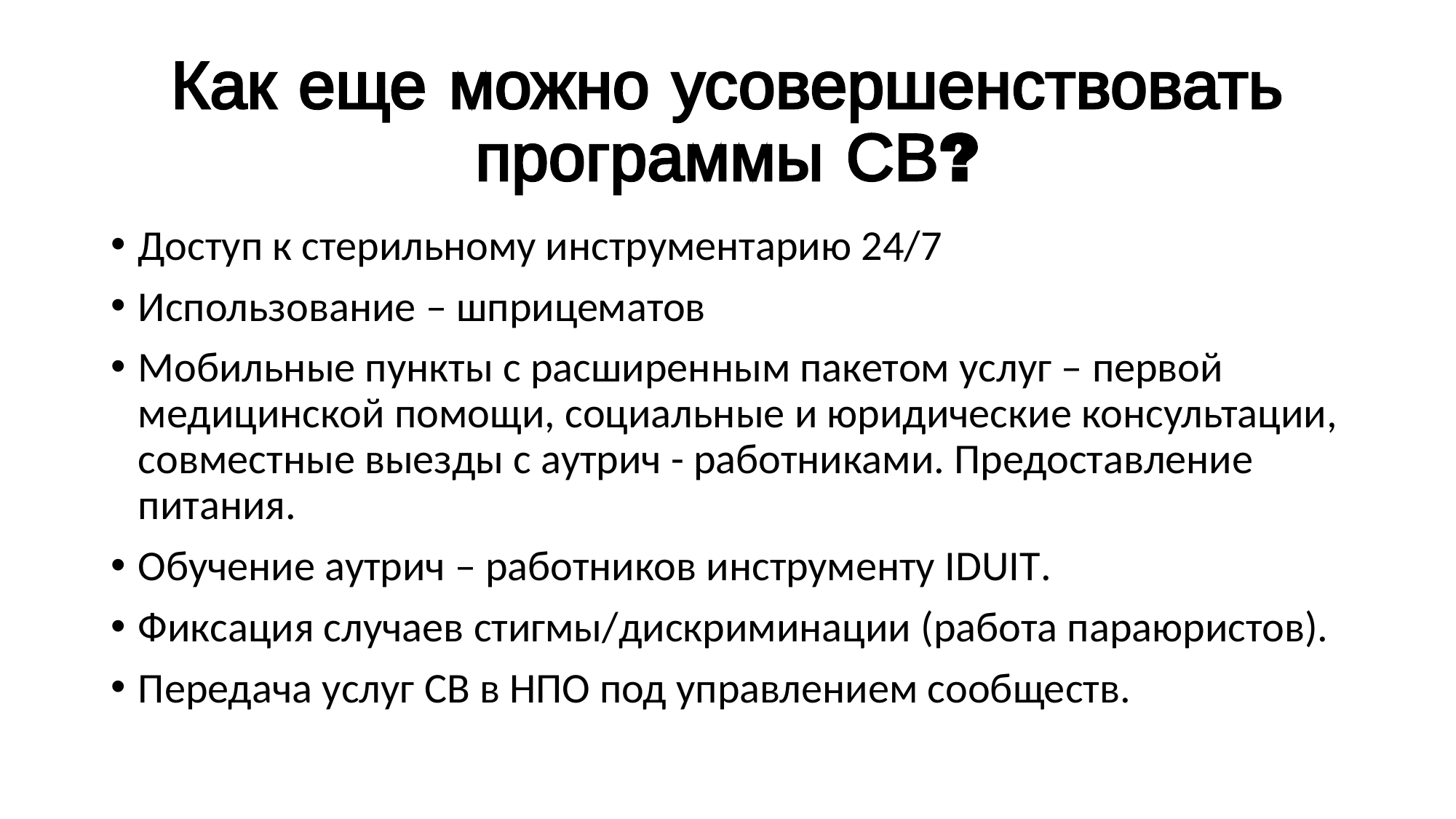

# Как еще можно усовершенствовать программы СВ?
Доступ к стерильному инструментарию 24/7
Использование – шприцематов
Мобильные пункты с расширенным пакетом услуг – первой медицинской помощи, социальные и юридические консультации, совместные выезды с аутрич - работниками. Предоставление питания.
Обучение аутрич – работников инструменту IDUIT.
Фиксация случаев стигмы/дискриминации (работа параюристов).
Передача услуг СВ в НПО под управлением сообществ.